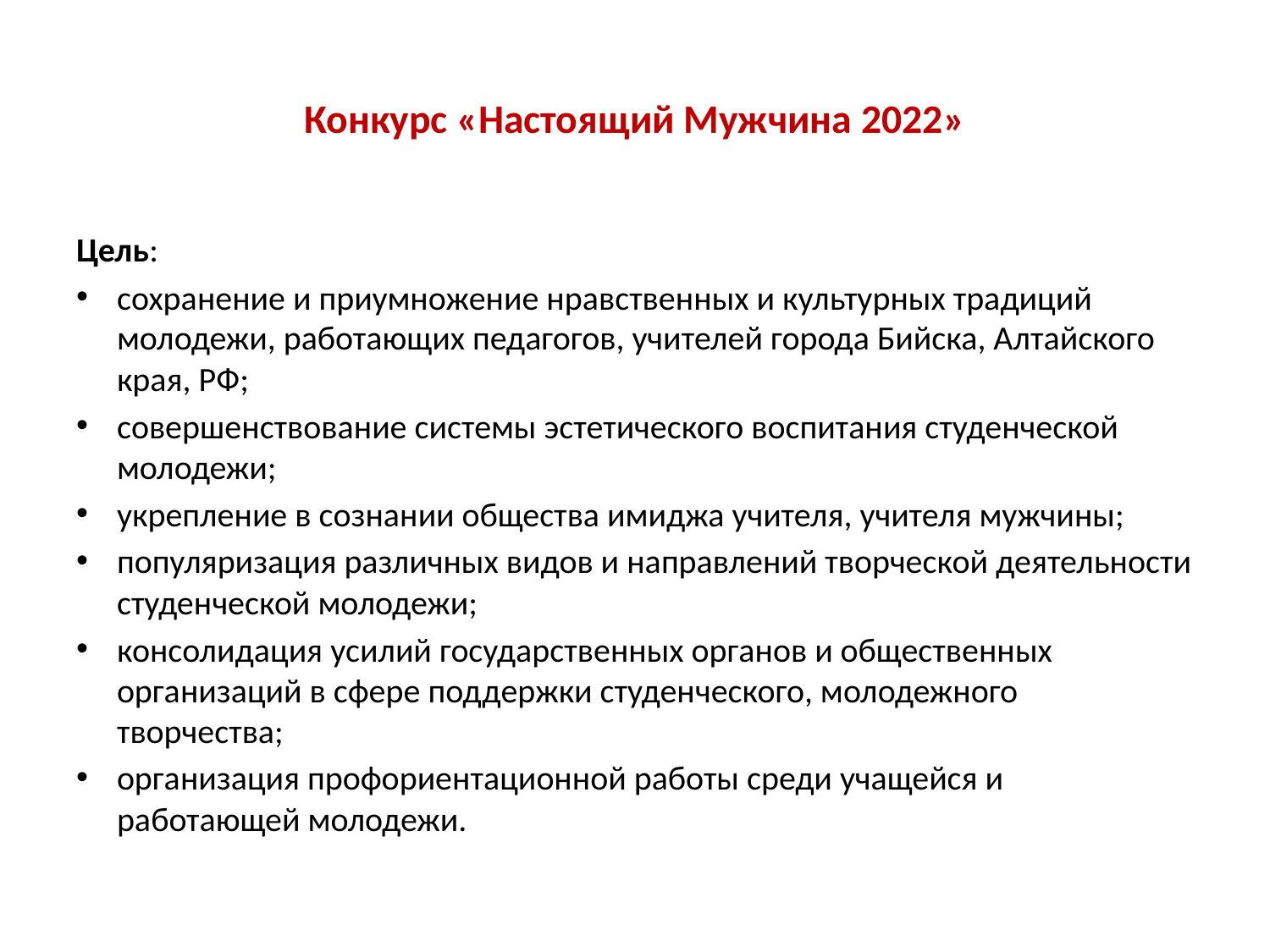

# Конкурс «Настоящий Мужчина 2022»
Цель:
cохранение и приумножение нравственных и культурных традиций молодежи, работающих педагогов, учителей города Бийска, Алтайского края, РФ;
совершенствование системы эстетического воспитания студенческой молодежи;
укрепление в сознании общества имиджа учителя, учителя мужчины;
популяризация различных видов и направлений творческой деятельности студенческой молодежи;
консолидация усилий государственных органов и общественных организаций в сфере поддержки студенческого, молодежного творчества;
организация профориентационной работы среди учащейся и работающей молодежи.